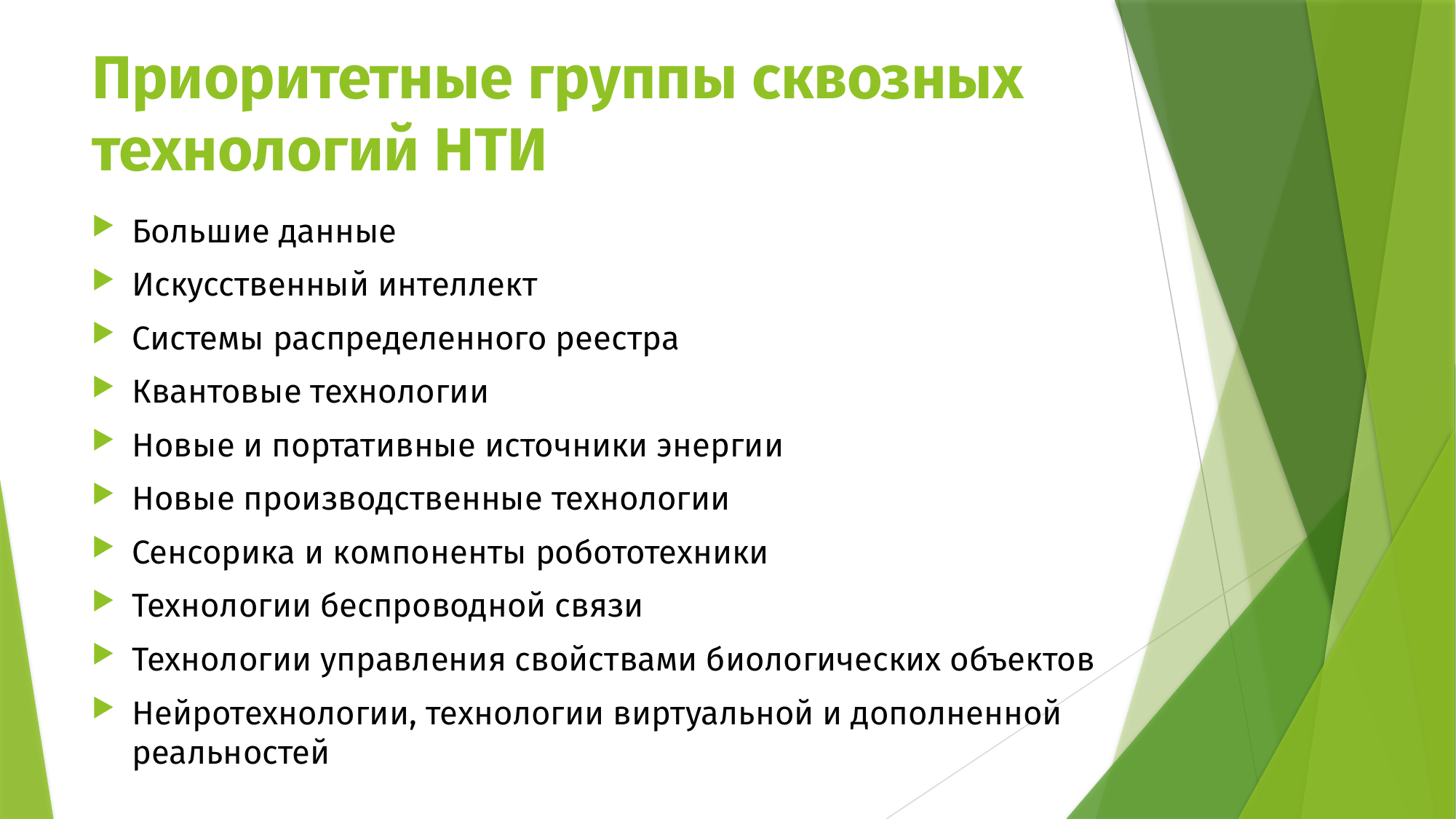

# Приоритетные группы сквозных технологий НТИ
Большие данные
Искусственный интеллект
Системы распределенного реестра
Квантовые технологии
Новые и портативные источники энергии
Новые производственные технологии
Сенсорика и компоненты робототехники
Технологии беспроводной связи
Технологии управления свойствами биологических объектов
Нейротехнологии, технологии виртуальной и дополненной реальностей